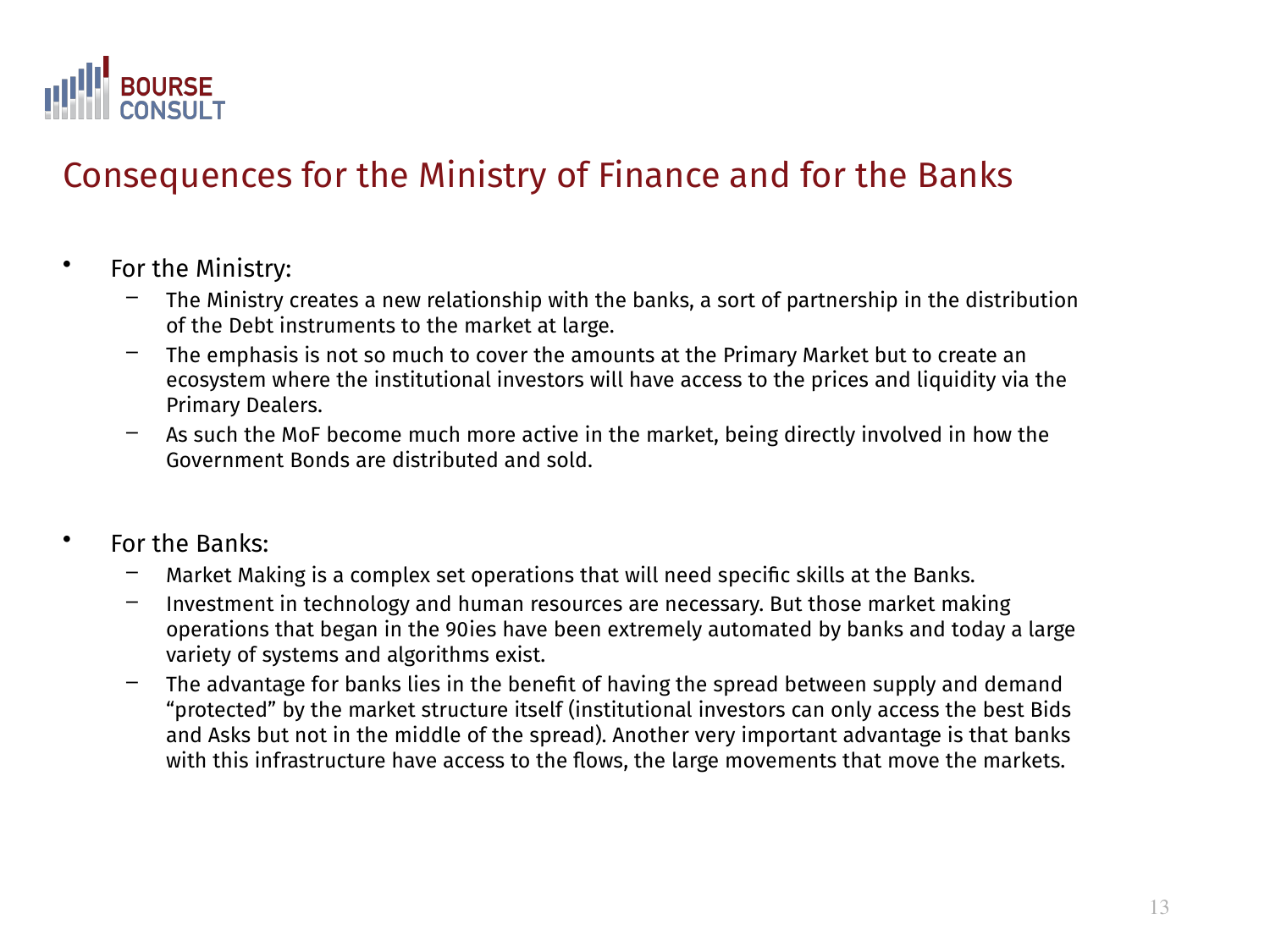

# Consequences for the Ministry of Finance and for the Banks
For the Ministry:
The Ministry creates a new relationship with the banks, a sort of partnership in the distribution of the Debt instruments to the market at large.
The emphasis is not so much to cover the amounts at the Primary Market but to create an ecosystem where the institutional investors will have access to the prices and liquidity via the Primary Dealers.
As such the MoF become much more active in the market, being directly involved in how the Government Bonds are distributed and sold.

For the Banks:
Market Making is a complex set operations that will need specific skills at the Banks.
Investment in technology and human resources are necessary. But those market making operations that began in the 90ies have been extremely automated by banks and today a large variety of systems and algorithms exist.
The advantage for banks lies in the benefit of having the spread between supply and demand “protected” by the market structure itself (institutional investors can only access the best Bids and Asks but not in the middle of the spread). Another very important advantage is that banks with this infrastructure have access to the flows, the large movements that move the markets.

13